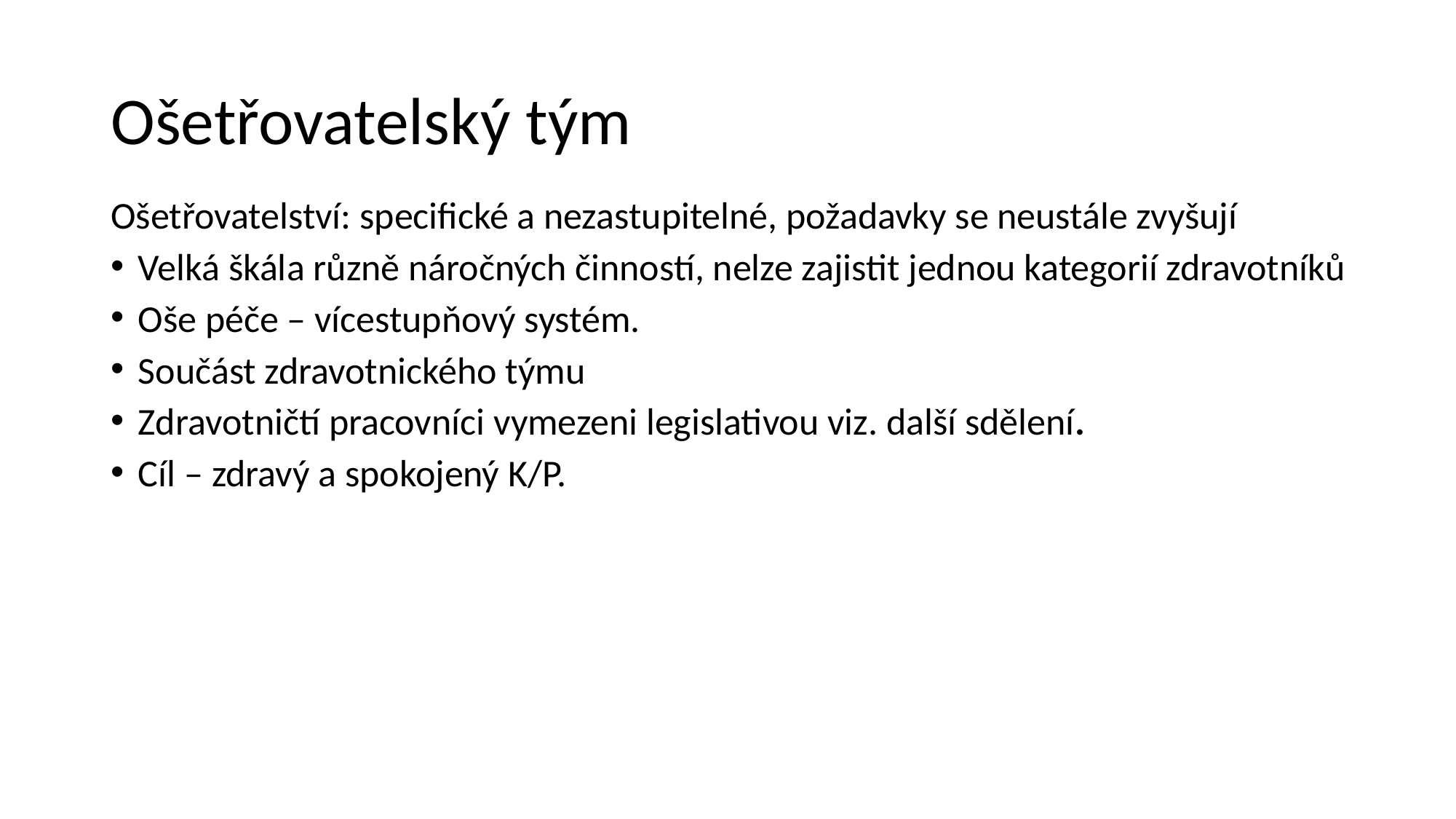

# Ošetřovatelský tým
Ošetřovatelství: specifické a nezastupitelné, požadavky se neustále zvyšují
Velká škála různě náročných činností, nelze zajistit jednou kategorií zdravotníků
Oše péče – vícestupňový systém.
Součást zdravotnického týmu
Zdravotničtí pracovníci vymezeni legislativou viz. další sdělení.
Cíl – zdravý a spokojený K/P.